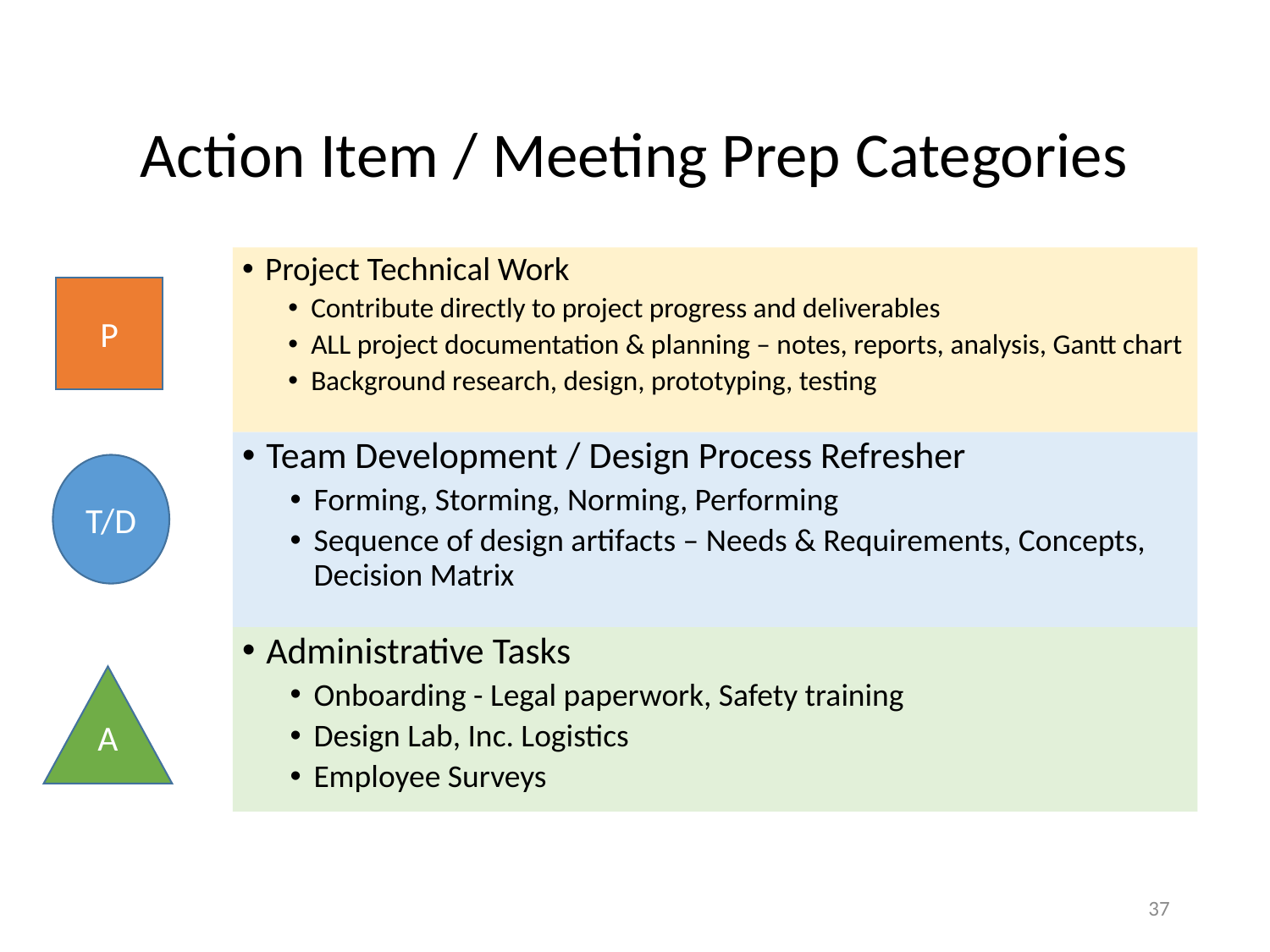

# Action Item / Meeting Prep Categories
Project Technical Work
Contribute directly to project progress and deliverables
ALL project documentation & planning – notes, reports, analysis, Gantt chart
Background research, design, prototyping, testing
P
Team Development / Design Process Refresher
Forming, Storming, Norming, Performing
Sequence of design artifacts – Needs & Requirements, Concepts, Decision Matrix

T/D
Administrative Tasks
Onboarding - Legal paperwork, Safety training
Design Lab, Inc. Logistics
Employee Surveys
A

37